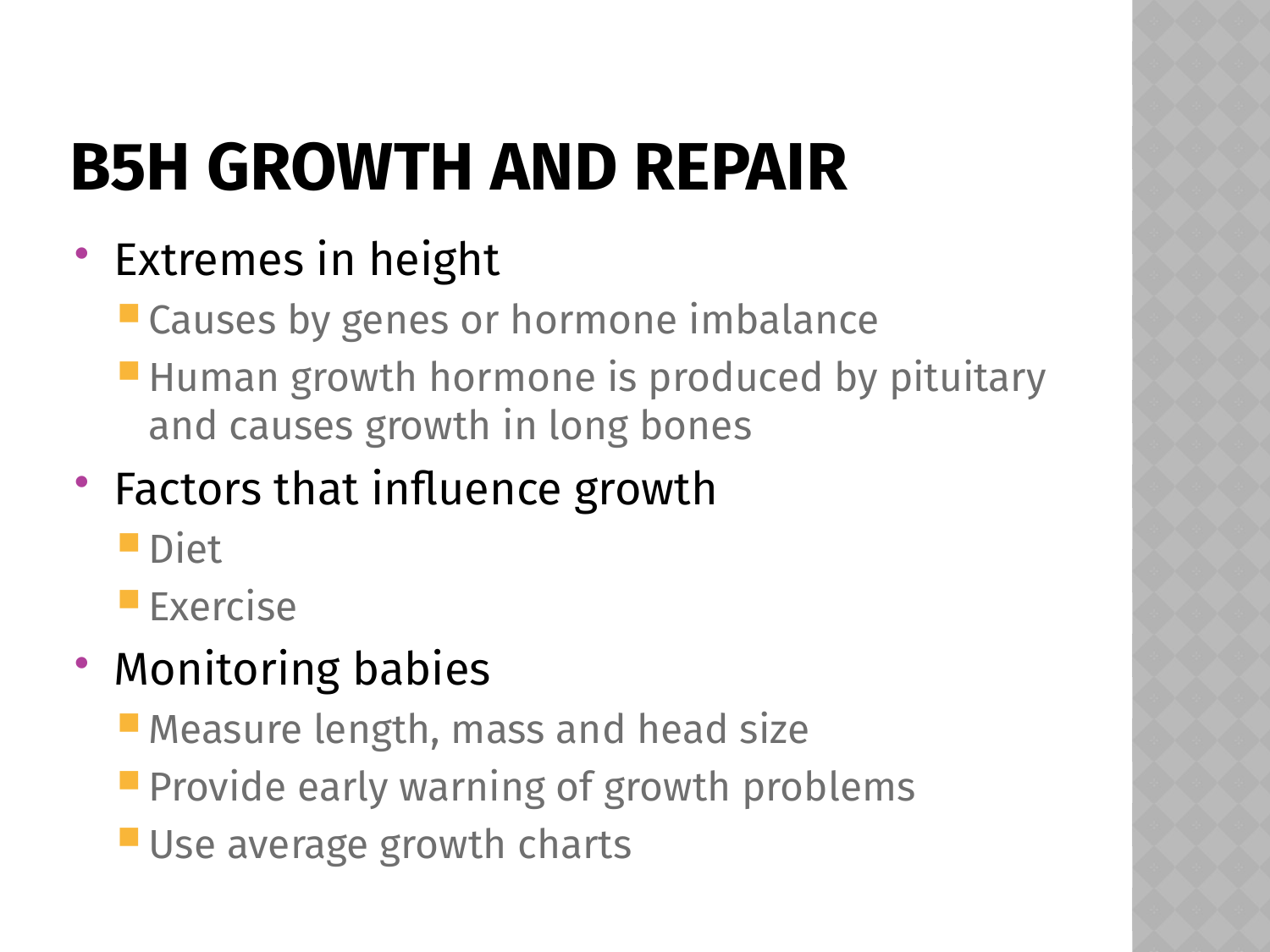

# B5H Growth and Repair
Extremes in height
Causes by genes or hormone imbalance
Human growth hormone is produced by pituitary and causes growth in long bones
Factors that influence growth
Diet
Exercise
Monitoring babies
Measure length, mass and head size
Provide early warning of growth problems
Use average growth charts